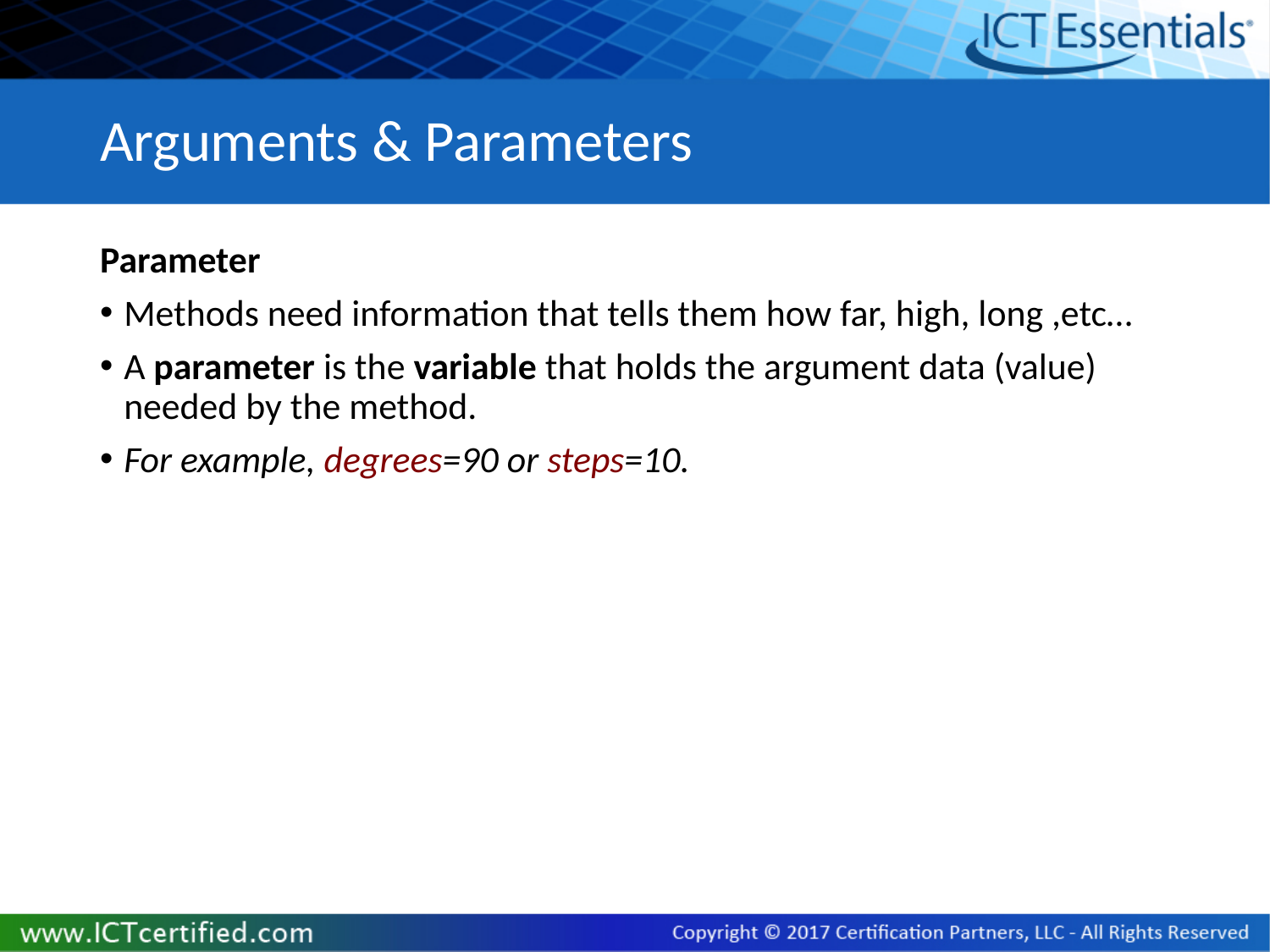

# Arguments & Parameters
Parameter
Methods need information that tells them how far, high, long ,etc…
A parameter is the variable that holds the argument data (value) needed by the method.
For example, degrees=90 or steps=10.